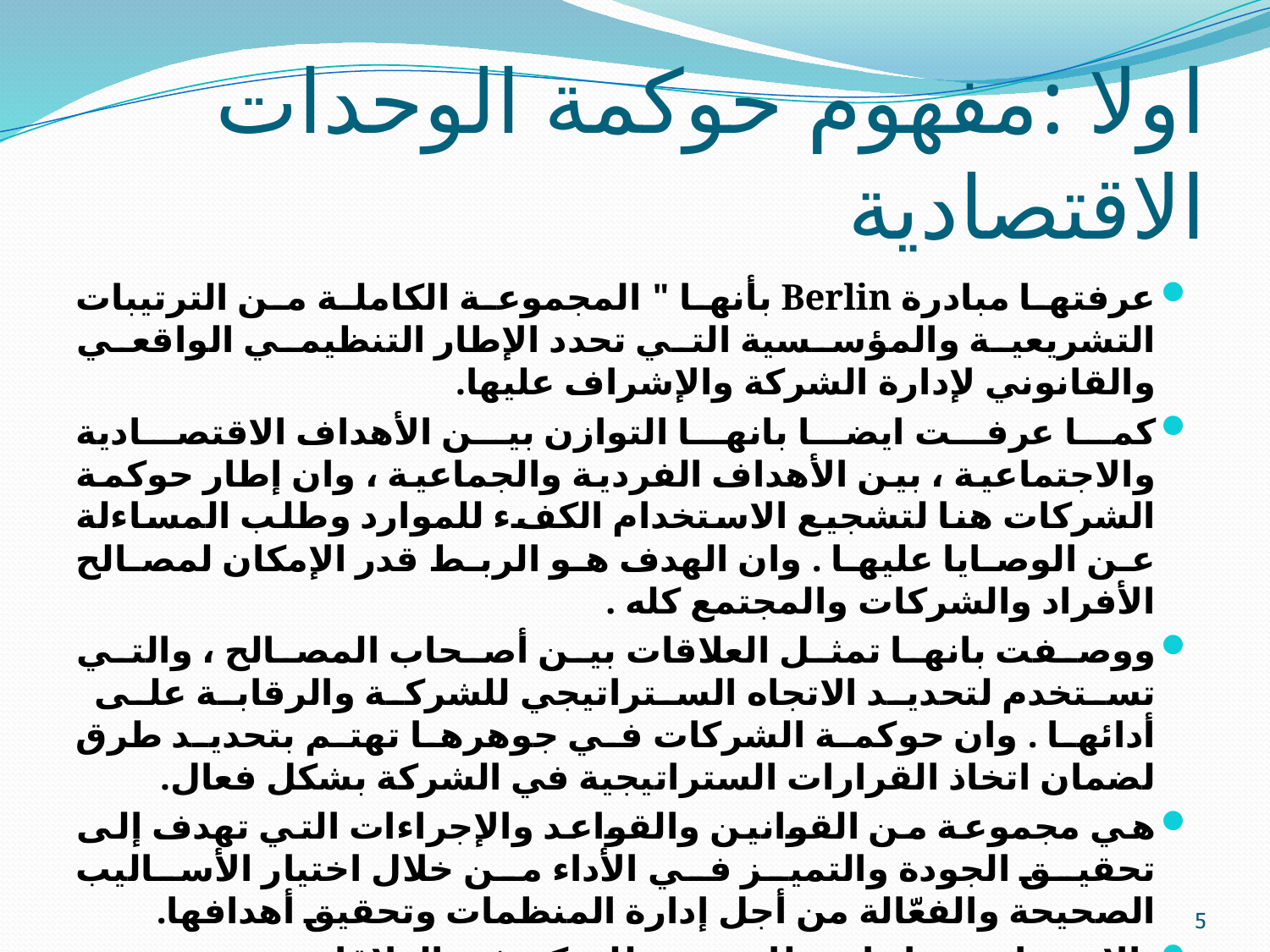

# اولا :مفهوم حوكمة الوحدات الاقتصادية
عرفتها مبادرة Berlin بأنها " المجموعة الكاملة من الترتيبات التشريعية والمؤسسية التي تحدد الإطار التنظيمي الواقعي والقانوني لإدارة الشركة والإشراف عليها.
كما عرفت ايضا بانها التوازن بين الأهداف الاقتصادية والاجتماعية ، بين الأهداف الفردية والجماعية ، وان إطار حوكمة الشركات هنا لتشجيع الاستخدام الكفء للموارد وطلب المساءلة عن الوصايا عليها . وان الهدف هو الربط قدر الإمكان لمصالح الأفراد والشركات والمجتمع كله .
ووصفت بانها تمثل العلاقات بين أصحاب المصالح ، والتي تستخدم لتحديد الاتجاه الستراتيجي للشركة والرقابة على   أدائها . وان حوكمة الشركات في جوهرها تهتم بتحديد طرق لضمان اتخاذ القرارات الستراتيجية في الشركة بشكل فعال.
هي مجموعة من القوانين والقواعد والإجراءات التي تهدف إلى تحقيق الجودة والتميز في الأداء من خلال اختيار الأساليب الصحيحة والفعّالة من أجل إدارة المنظمات وتحقيق أهدافها.
بالاختصار هي اتباع نظام معين للتحكم في العلاقات بين الأطراف الأساسية التي تؤثر على أداء المنظمات، مما يُساعد على تنظيم العمل وتحديد المسؤوليات لتحقيق الأهداف على المدى الطويل.

5